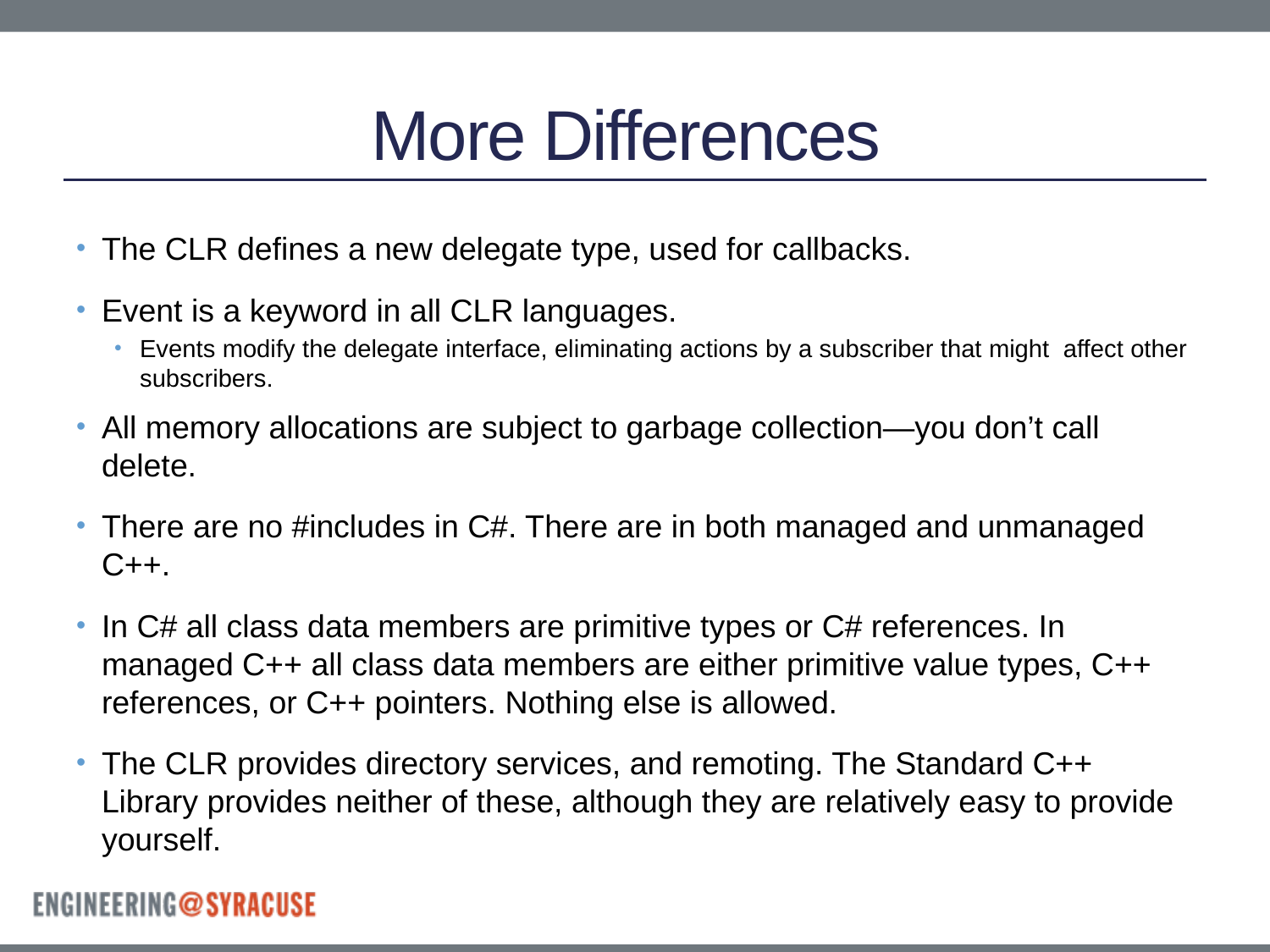

# More Differences
The CLR defines a new delegate type, used for callbacks.
Event is a keyword in all CLR languages.
Events modify the delegate interface, eliminating actions by a subscriber that might  affect other subscribers.
All memory allocations are subject to garbage collection—you don’t call delete.
There are no #includes in C#. There are in both managed and unmanaged C++.
In C# all class data members are primitive types or C# references. In managed C++ all class data members are either primitive value types, C++ references, or C++ pointers. Nothing else is allowed.
The CLR provides directory services, and remoting. The Standard C++ Library provides neither of these, although they are relatively easy to provide yourself.